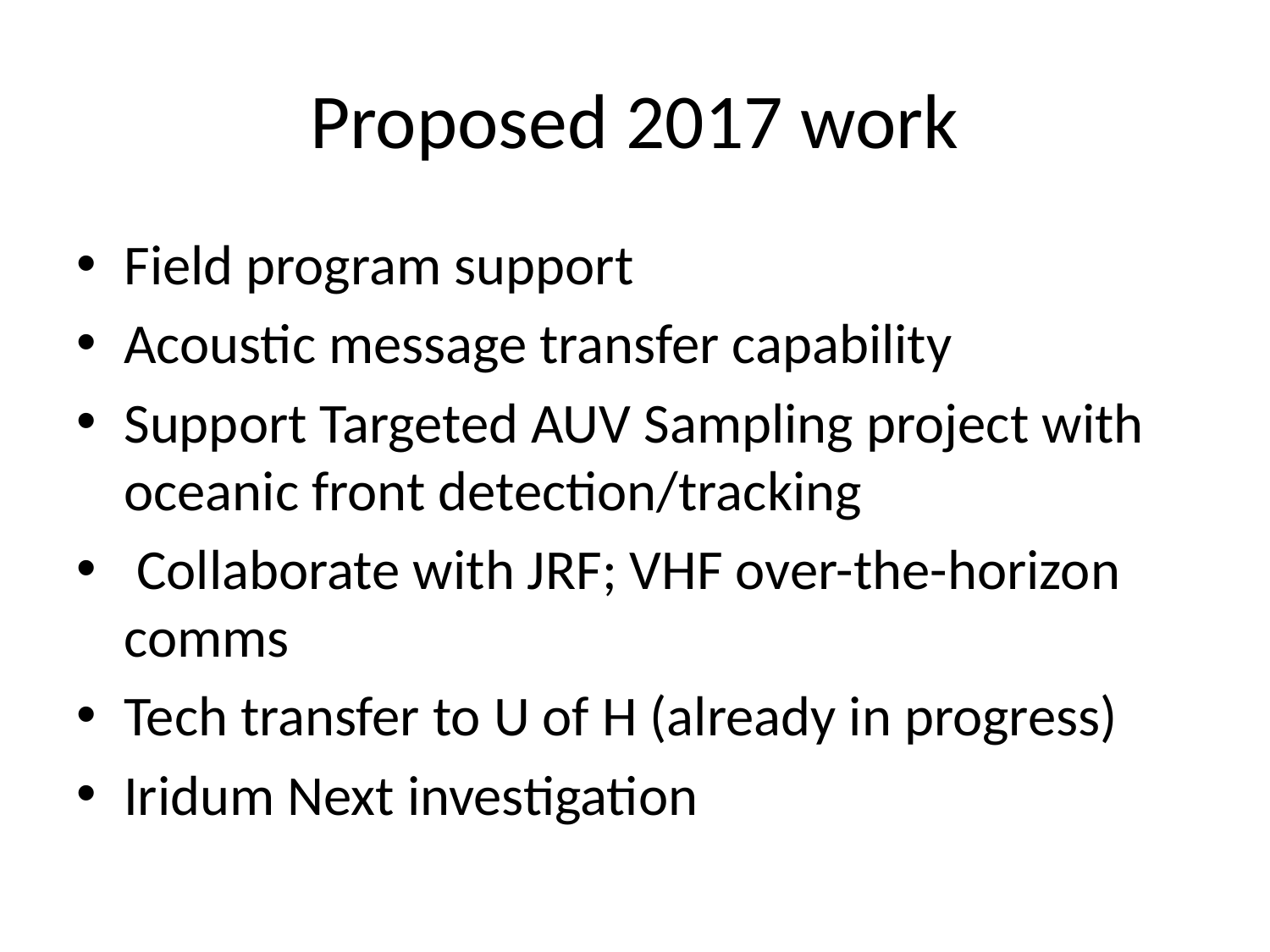

# Proposed 2017 work
Field program support
Acoustic message transfer capability
Support Targeted AUV Sampling project with oceanic front detection/tracking
 Collaborate with JRF; VHF over-the-horizon comms
Tech transfer to U of H (already in progress)
Iridum Next investigation